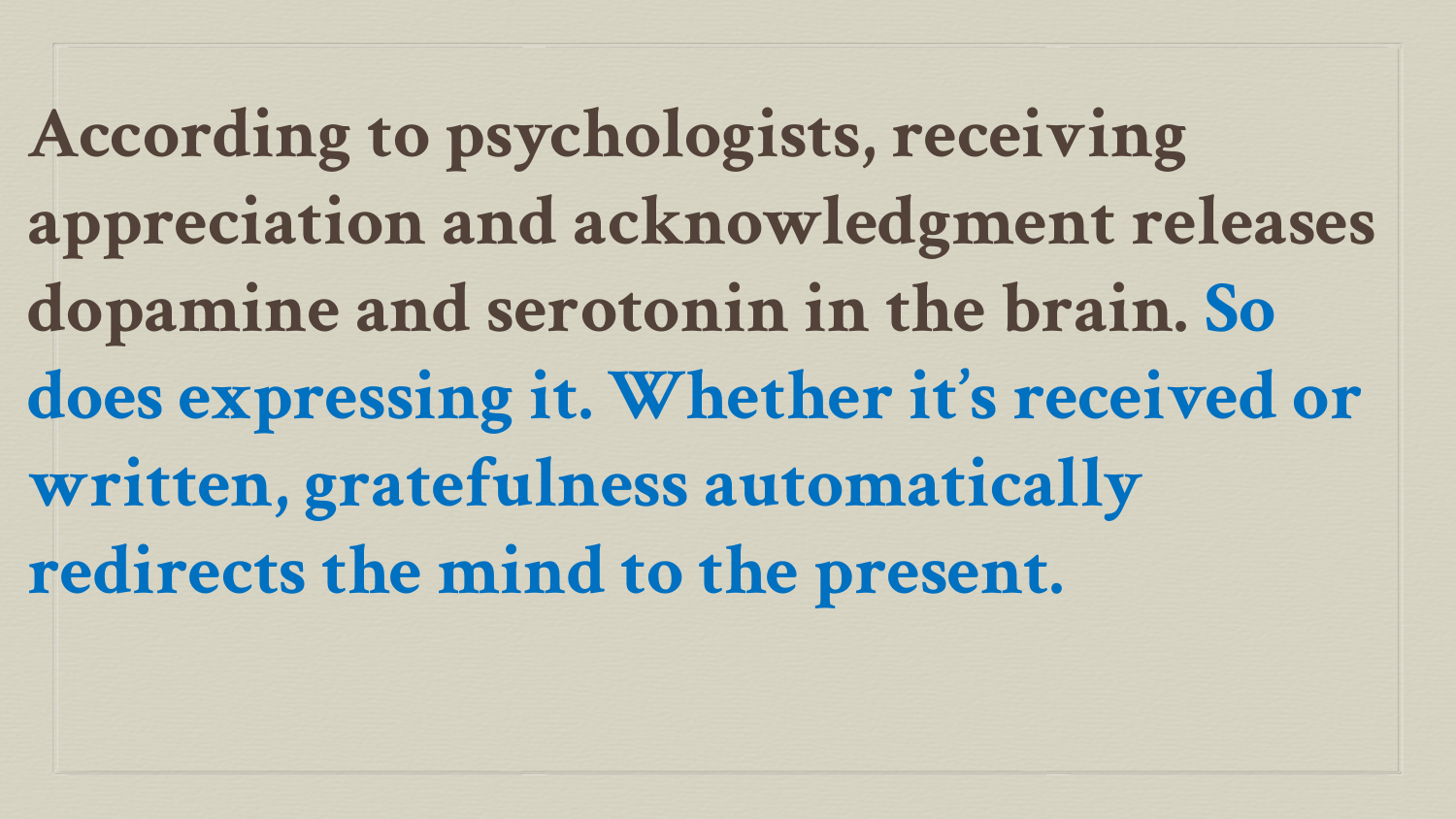

According to psychologists, receiving appreciation and acknowledgment releases dopamine and serotonin in the brain. So does expressing it. Whether it’s received or written, gratefulness automatically redirects the mind to the present.